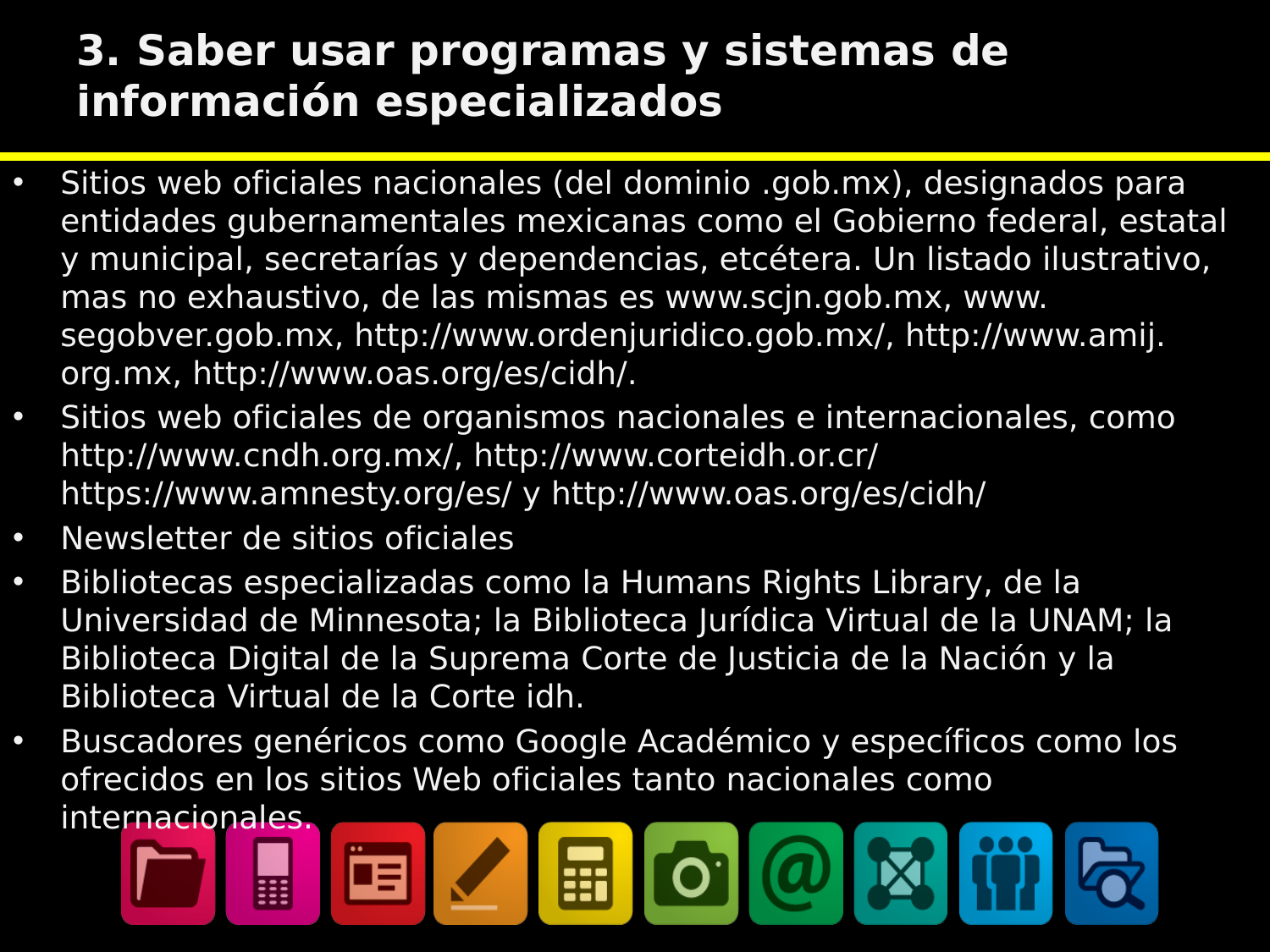

# 3. Saber usar programas y sistemas de información especializados
Sitios web oficiales nacionales (del dominio .gob.mx), designados para entidades gubernamentales mexicanas como el Gobierno federal, estatal y municipal, secretarías y dependencias, etcétera. Un listado ilustrativo, mas no exhaustivo, de las mismas es www.scjn.gob.mx, www. segobver.gob.mx, http://www.ordenjuridico.gob.mx/, http://www.amij. org.mx, http://www.oas.org/es/cidh/.
Sitios web oficiales de organismos nacionales e internacionales, como http://www.cndh.org.mx/, http://www.corteidh.or.cr/ https://www.amnesty.org/es/ y http://www.oas.org/es/cidh/
Newsletter de sitios oficiales
Bibliotecas especializadas como la Humans Rights Library, de la Universidad de Minnesota; la Biblioteca Jurídica Virtual de la UNAM; la Biblioteca Digital de la Suprema Corte de Justicia de la Nación y la Biblioteca Virtual de la Corte idh.
Buscadores genéricos como Google Académico y específicos como los ofrecidos en los sitios Web oficiales tanto nacionales como internacionales.